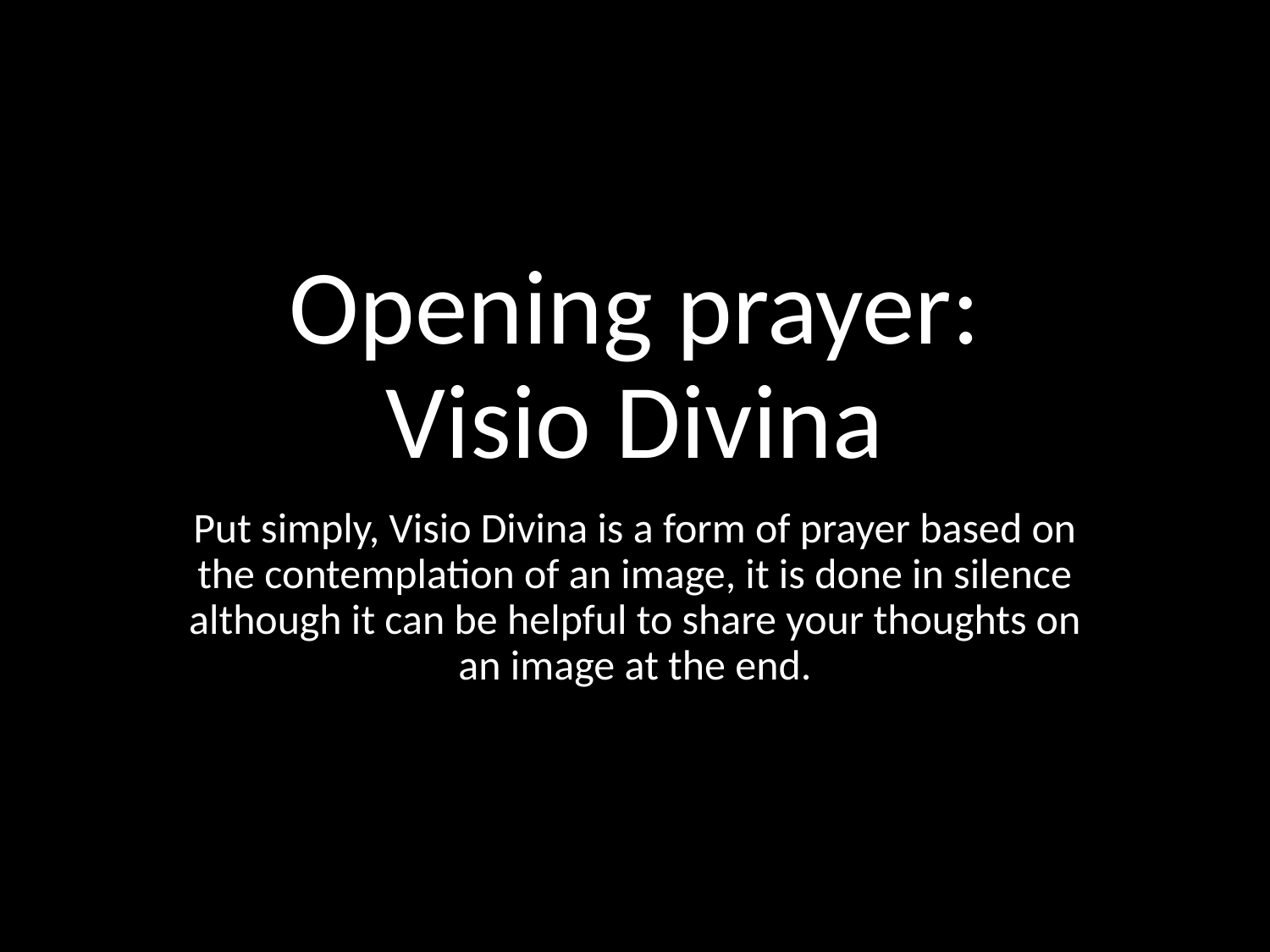

# Opening prayer: Visio Divina
Put simply, Visio Divina is a form of prayer based on the contemplation of an image, it is done in silence although it can be helpful to share your thoughts on an image at the end.